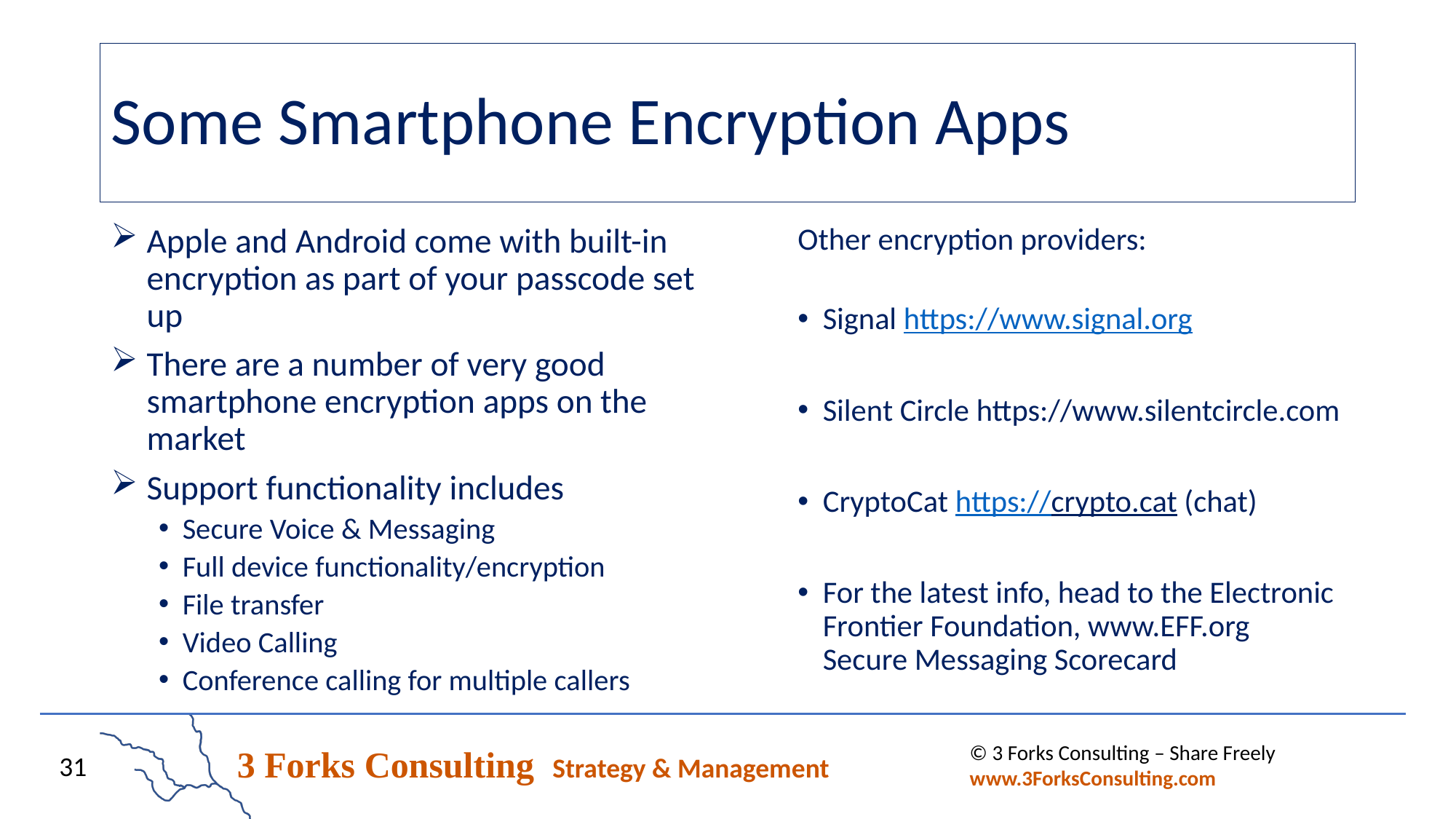

# Some Smartphone Encryption Apps
Apple and Android come with built-in encryption as part of your passcode set up
There are a number of very good smartphone encryption apps on the market
Support functionality includes
Secure Voice & Messaging
Full device functionality/encryption
File transfer
Video Calling
Conference calling for multiple callers

Other encryption providers:

Signal https://www.signal.org

Silent Circle https://www.silentcircle.com

CryptoCat https://crypto.cat (chat)

For the latest info, head to the Electronic Frontier Foundation, www.EFF.org  Secure Messaging Scorecard

© 3 Forks Consulting – Share Freely www.3ForksConsulting.com